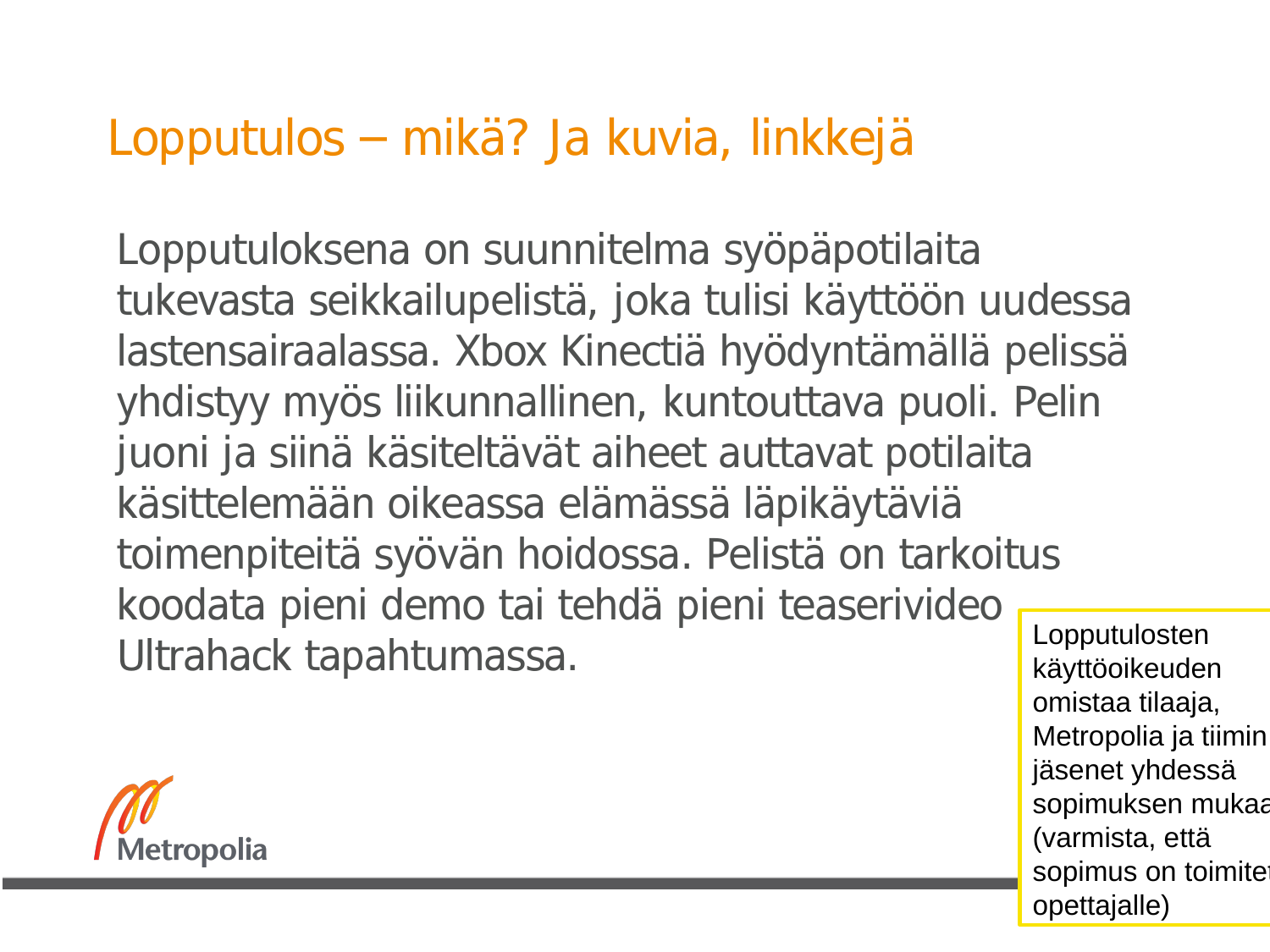

# Lopputulos – mikä? Ja kuvia, linkkejä
Lopputuloksena on suunnitelma syöpäpotilaita tukevasta seikkailupelistä, joka tulisi käyttöön uudessa lastensairaalassa. Xbox Kinectiä hyödyntämällä pelissä yhdistyy myös liikunnallinen, kuntouttava puoli. Pelin juoni ja siinä käsiteltävät aiheet auttavat potilaita käsittelemään oikeassa elämässä läpikäytäviä toimenpiteitä syövän hoidossa. Pelistä on tarkoitus koodata pieni demo tai tehdä pieni teaserivideo Ultrahack tapahtumassa.

Lopputulosten käyttöoikeuden omistaa tilaaja, Metropolia ja tiimin jäsenet yhdessä sopimuksen mukaan (varmista, että sopimus on toimitettu opettajalle)